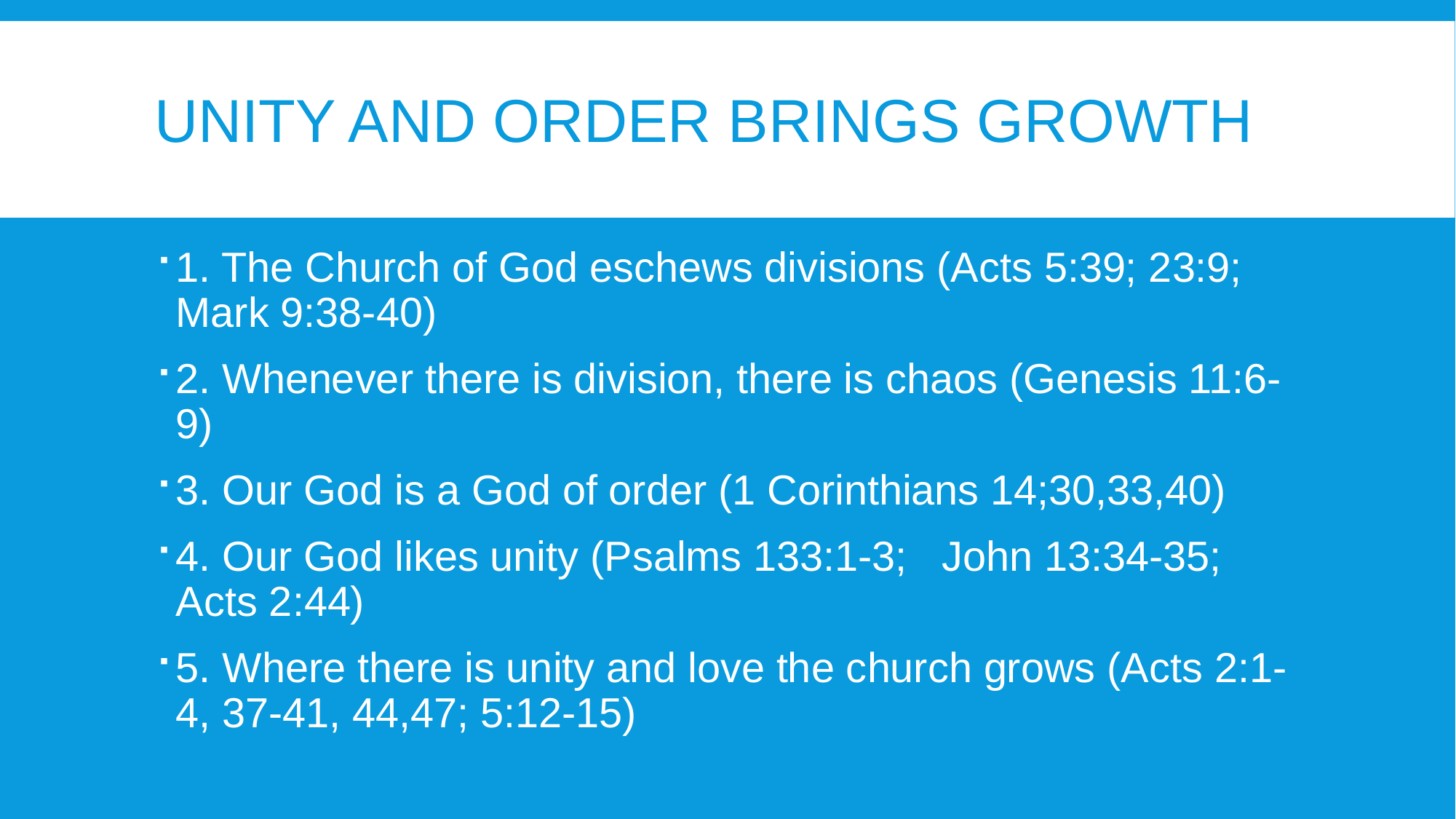

# UNITY AND ORDER BRINGS GROWTH
1. The Church of God eschews divisions (Acts 5:39; 23:9; Mark 9:38-40)
2. Whenever there is division, there is chaos (Genesis 11:6-9)
3. Our God is a God of order (1 Corinthians 14;30,33,40)
4. Our God likes unity (Psalms 133:1-3;   John 13:34-35;  Acts 2:44)
5. Where there is unity and love the church grows (Acts 2:1-4, 37-41, 44,47; 5:12-15)